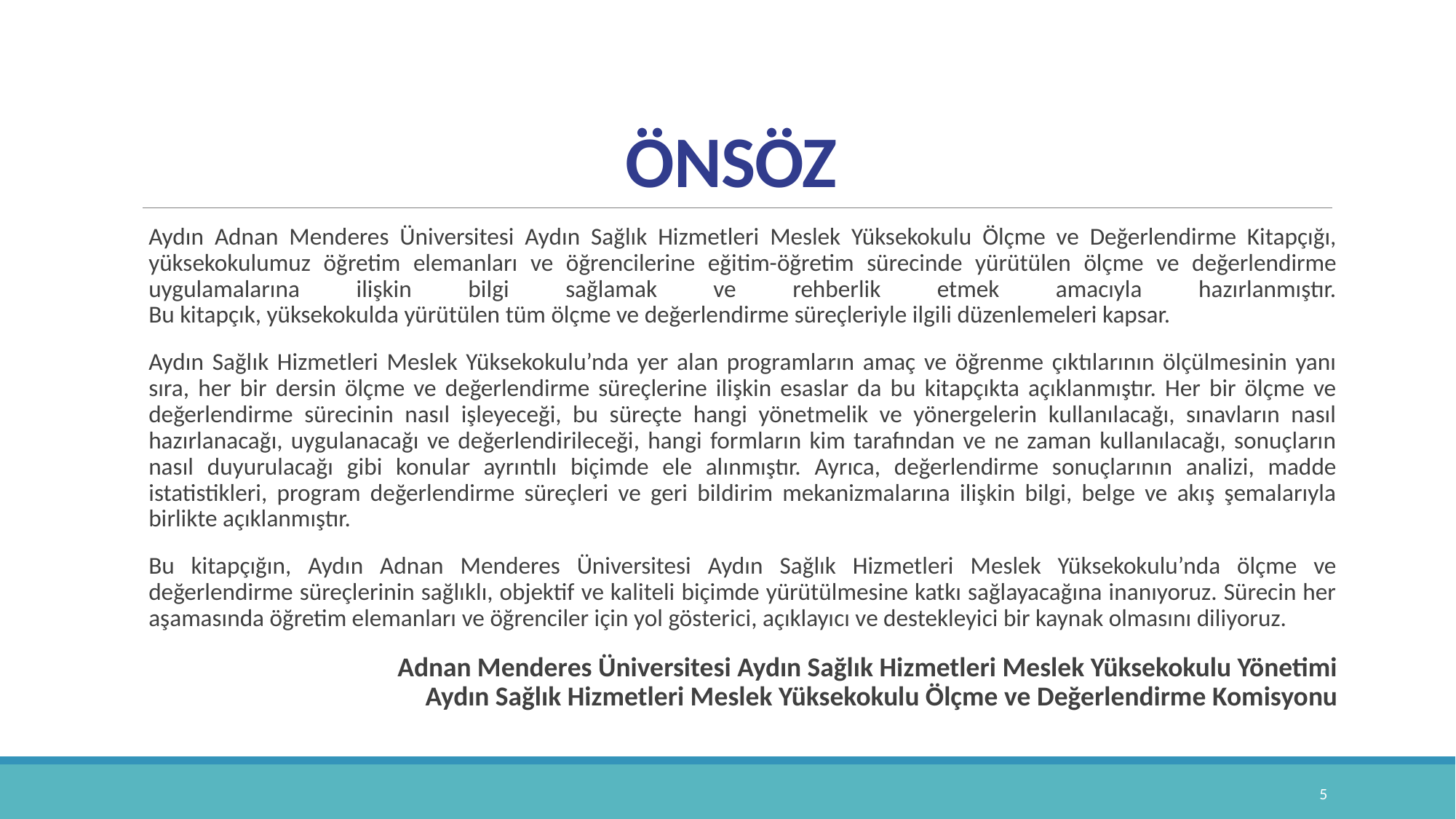

# ÖNSÖZ
Aydın Adnan Menderes Üniversitesi Aydın Sağlık Hizmetleri Meslek Yüksekokulu Ölçme ve Değerlendirme Kitapçığı, yüksekokulumuz öğretim elemanları ve öğrencilerine eğitim-öğretim sürecinde yürütülen ölçme ve değerlendirme uygulamalarına ilişkin bilgi sağlamak ve rehberlik etmek amacıyla hazırlanmıştır.
Bu kitapçık, yüksekokulda yürütülen tüm ölçme ve değerlendirme süreçleriyle ilgili düzenlemeleri kapsar.
Aydın Sağlık Hizmetleri Meslek Yüksekokulu’nda yer alan programların amaç ve öğrenme çıktılarının ölçülmesinin yanı sıra, her bir dersin ölçme ve değerlendirme süreçlerine ilişkin esaslar da bu kitapçıkta açıklanmıştır. Her bir ölçme ve değerlendirme sürecinin nasıl işleyeceği, bu süreçte hangi yönetmelik ve yönergelerin kullanılacağı, sınavların nasıl hazırlanacağı, uygulanacağı ve değerlendirileceği, hangi formların kim tarafından ve ne zaman kullanılacağı, sonuçların nasıl duyurulacağı gibi konular ayrıntılı biçimde ele alınmıştır. Ayrıca, değerlendirme sonuçlarının analizi, madde istatistikleri, program değerlendirme süreçleri ve geri bildirim mekanizmalarına ilişkin bilgi, belge ve akış şemalarıyla birlikte açıklanmıştır.
Bu kitapçığın, Aydın Adnan Menderes Üniversitesi Aydın Sağlık Hizmetleri Meslek Yüksekokulu’nda ölçme ve değerlendirme süreçlerinin sağlıklı, objektif ve kaliteli biçimde yürütülmesine katkı sağlayacağına inanıyoruz. Sürecin her aşamasında öğretim elemanları ve öğrenciler için yol gösterici, açıklayıcı ve destekleyici bir kaynak olmasını diliyoruz.
Adnan Menderes Üniversitesi Aydın Sağlık Hizmetleri Meslek Yüksekokulu Yönetimi
Aydın Sağlık Hizmetleri Meslek Yüksekokulu Ölçme ve Değerlendirme Komisyonu
5